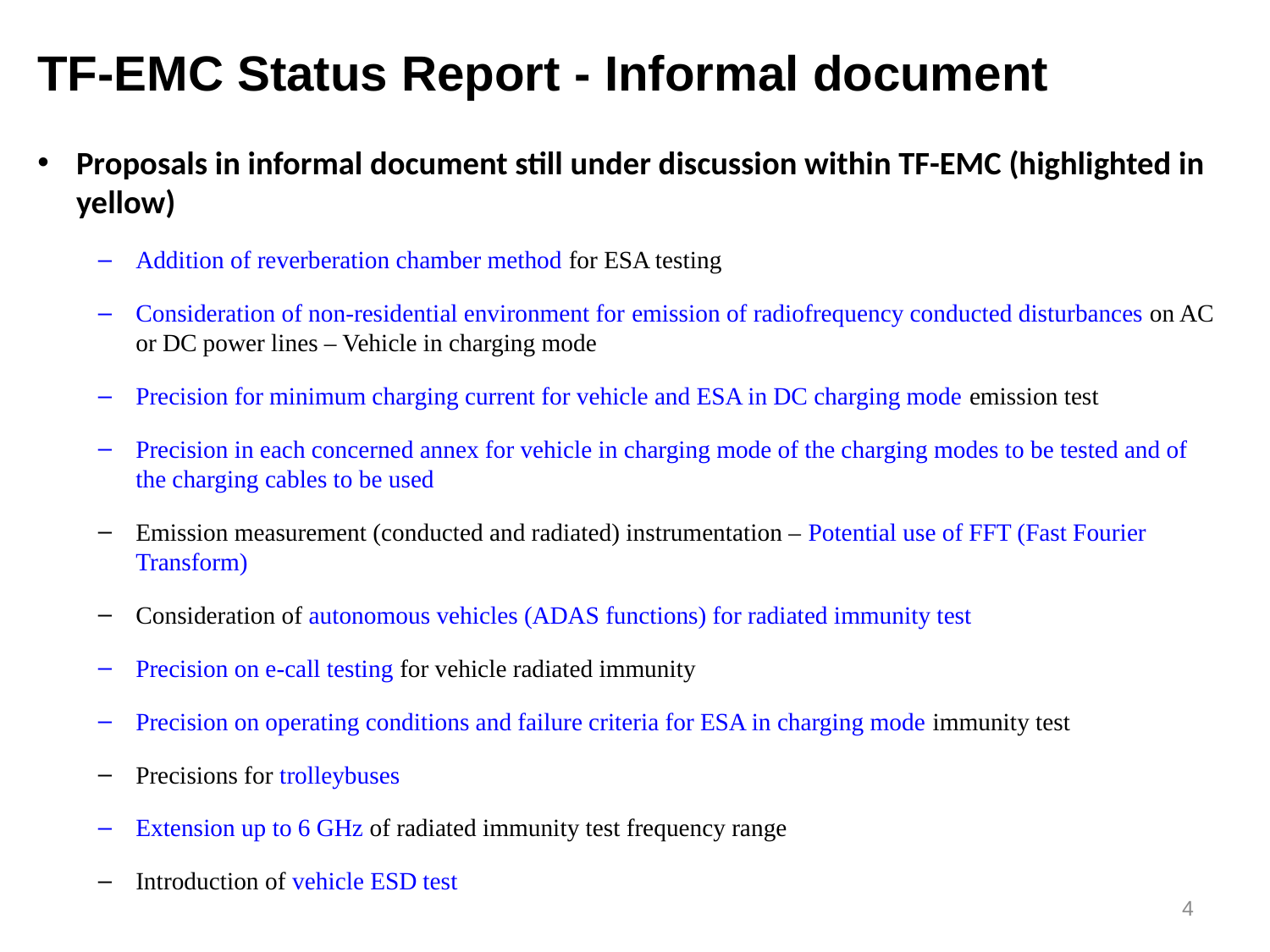

TF-EMC Status Report - Informal document
Proposals in informal document still under discussion within TF-EMC (highlighted in yellow)
Addition of reverberation chamber method for ESA testing
Consideration of non-residential environment for emission of radiofrequency conducted disturbances on AC or DC power lines – Vehicle in charging mode
Precision for minimum charging current for vehicle and ESA in DC charging mode emission test
Precision in each concerned annex for vehicle in charging mode of the charging modes to be tested and of the charging cables to be used
Emission measurement (conducted and radiated) instrumentation – Potential use of FFT (Fast Fourier Transform)
Consideration of autonomous vehicles (ADAS functions) for radiated immunity test
Precision on e-call testing for vehicle radiated immunity
Precision on operating conditions and failure criteria for ESA in charging mode immunity test
Precisions for trolleybuses
Extension up to 6 GHz of radiated immunity test frequency range
Introduction of vehicle ESD test

4